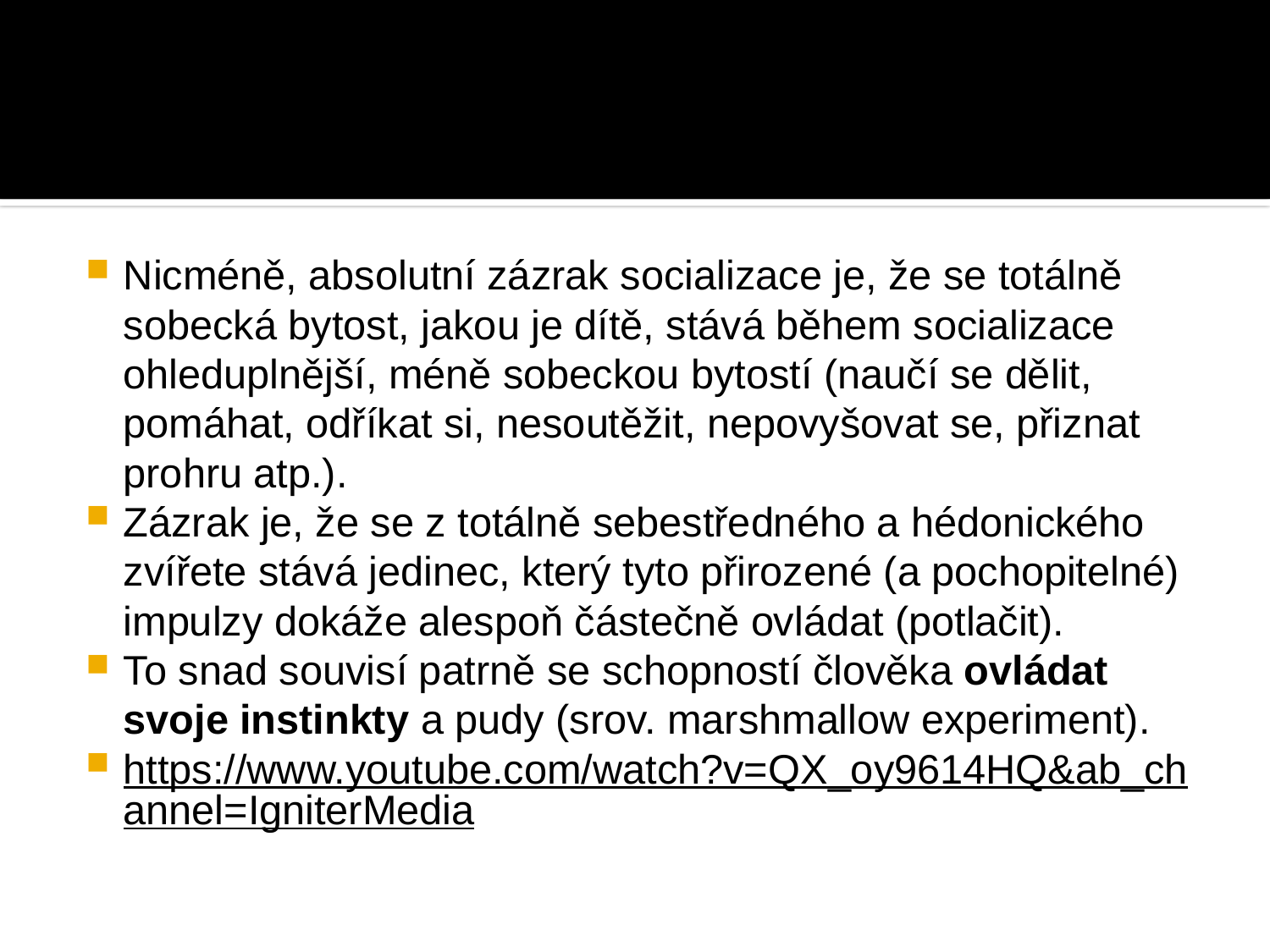

#
Nicméně, absolutní zázrak socializace je, že se totálně sobecká bytost, jakou je dítě, stává během socializace ohleduplnější, méně sobeckou bytostí (naučí se dělit, pomáhat, odříkat si, nesoutěžit, nepovyšovat se, přiznat prohru atp.).
Zázrak je, že se z totálně sebestředného a hédonického zvířete stává jedinec, který tyto přirozené (a pochopitelné) impulzy dokáže alespoň částečně ovládat (potlačit).
To snad souvisí patrně se schopností člověka ovládat svoje instinkty a pudy (srov. marshmallow experiment).
https://www.youtube.com/watch?v=QX_oy9614HQ&ab_channel=IgniterMedia